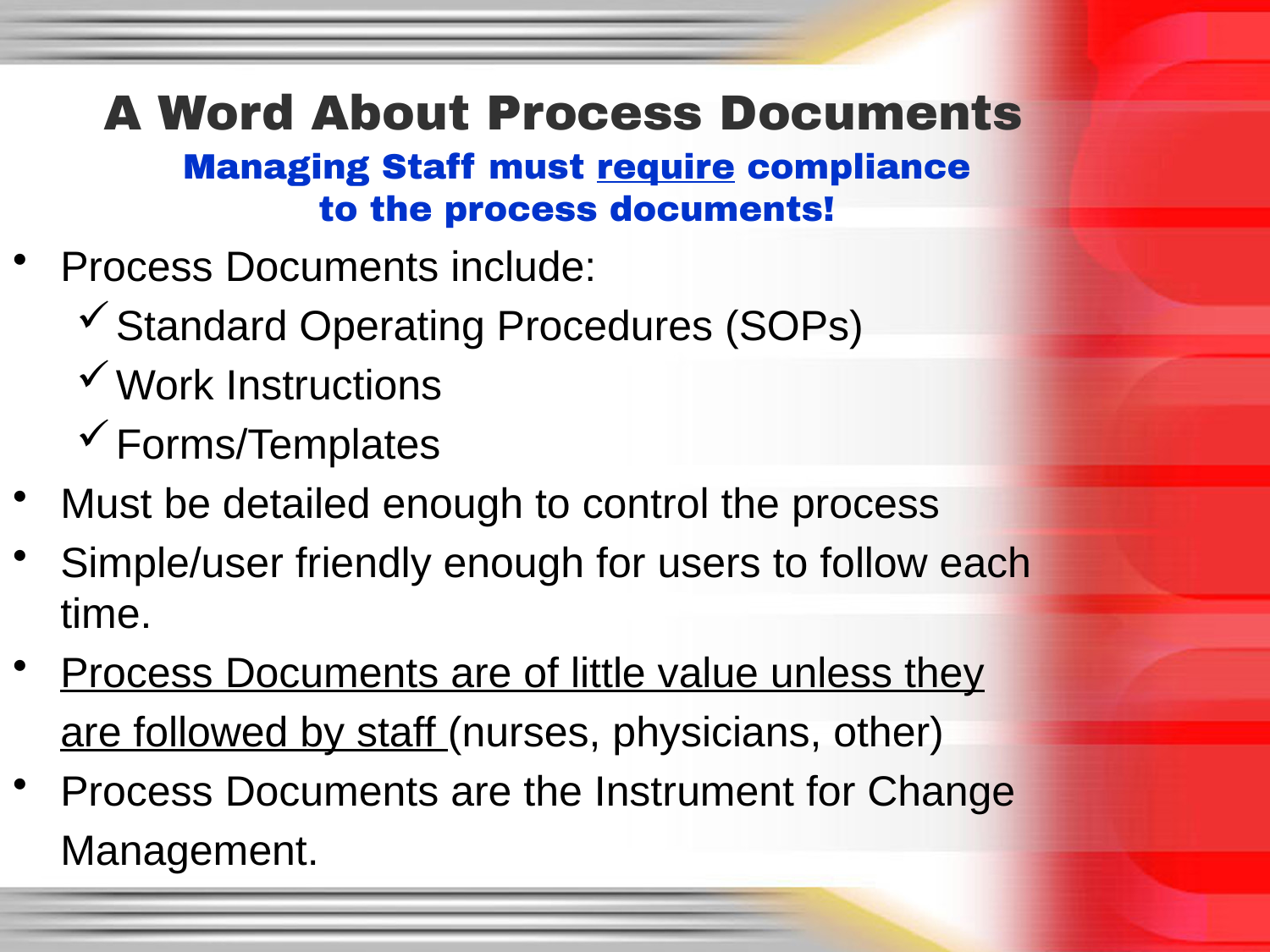

# A Word About Process Documents
Managing Staff must require compliance
to the process documents!
Process Documents include:
Standard Operating Procedures (SOPs)
Work Instructions
Forms/Templates
Must be detailed enough to control the process
Simple/user friendly enough for users to follow each time.
Process Documents are of little value unless they
	are followed by staff (nurses, physicians, other)
Process Documents are the Instrument for Change
	Management.